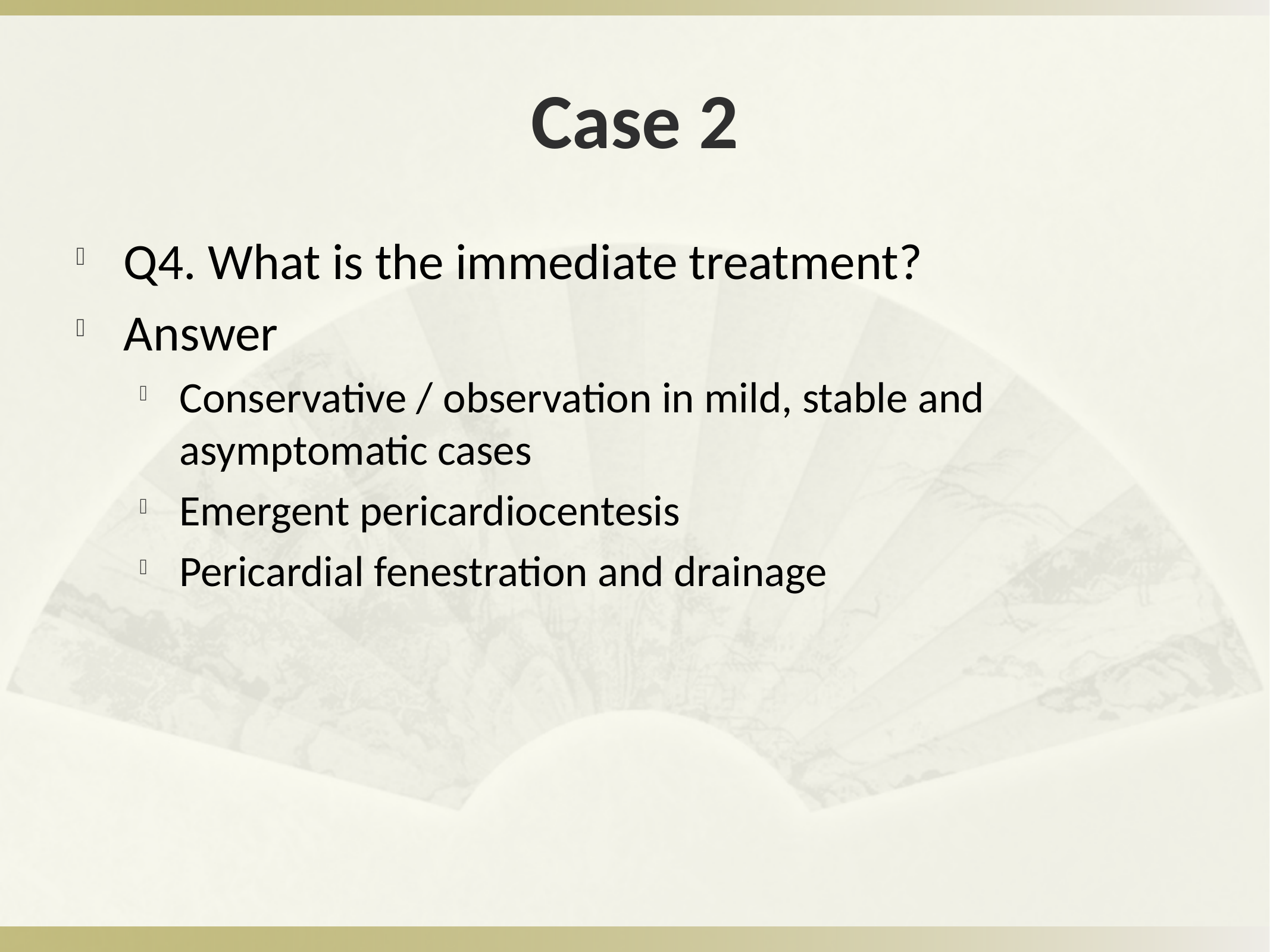

# Case 2
Q4. What is the immediate treatment?
Answer
Conservative / observation in mild, stable and asymptomatic cases
Emergent pericardiocentesis
Pericardial fenestration and drainage